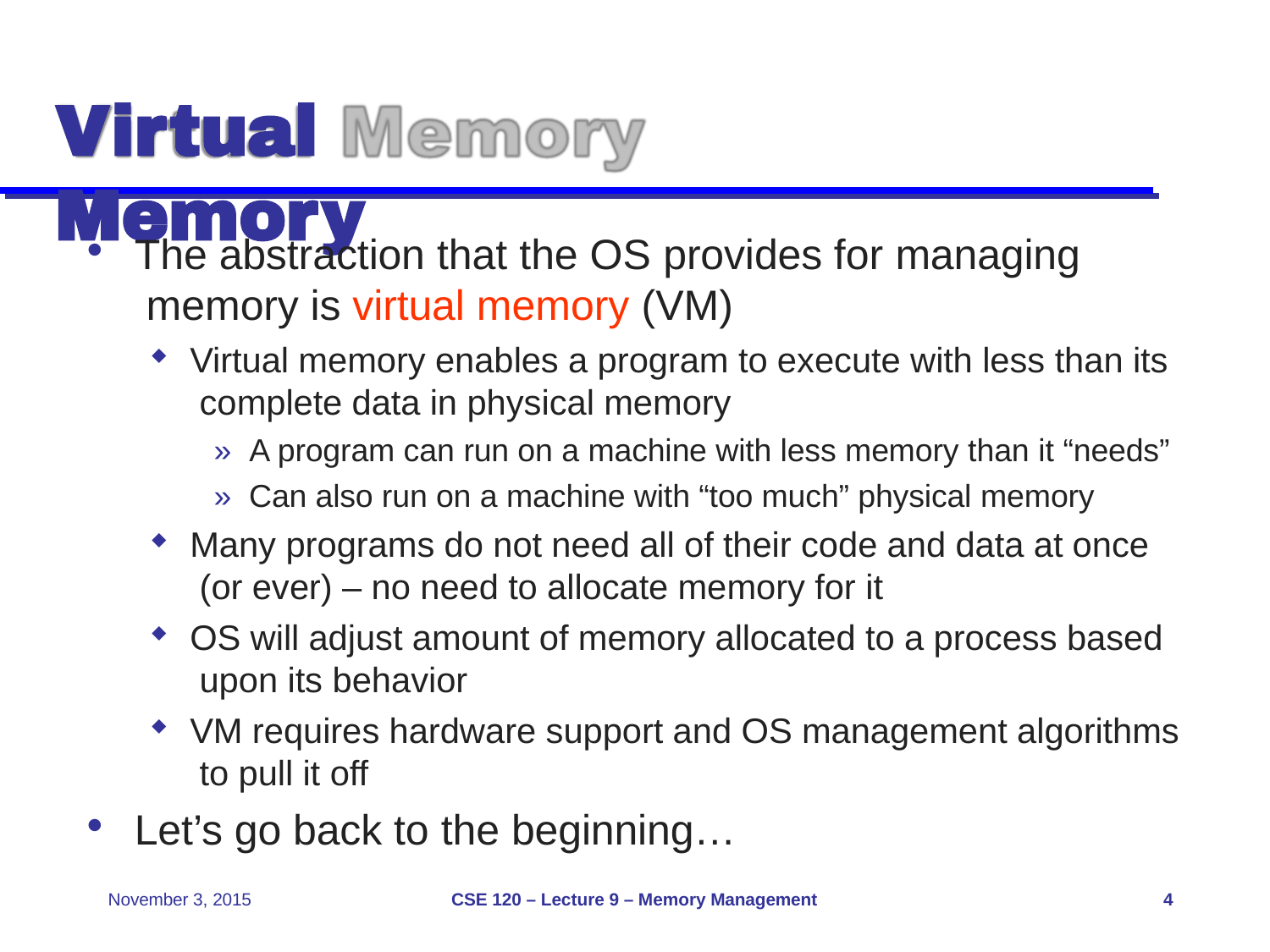

# Virtual	Memory
The abstraction that the OS provides for managing  memory is virtual memory (VM)
Virtual memory enables a program to execute with less than its  complete data in physical memory
»  A program can run on a machine with less memory than it “needs”
»  Can also run on a machine with “too much” physical memory
Many programs do not need all of their code and data at once  (or ever) – no need to allocate memory for it
OS will adjust amount of memory allocated to a process based  upon its behavior
VM requires hardware support and OS management algorithms  to pull it off
Let’s go back to the beginning…
CSE 120 – Lecture 9 – Memory Management
November 3, 2015
4